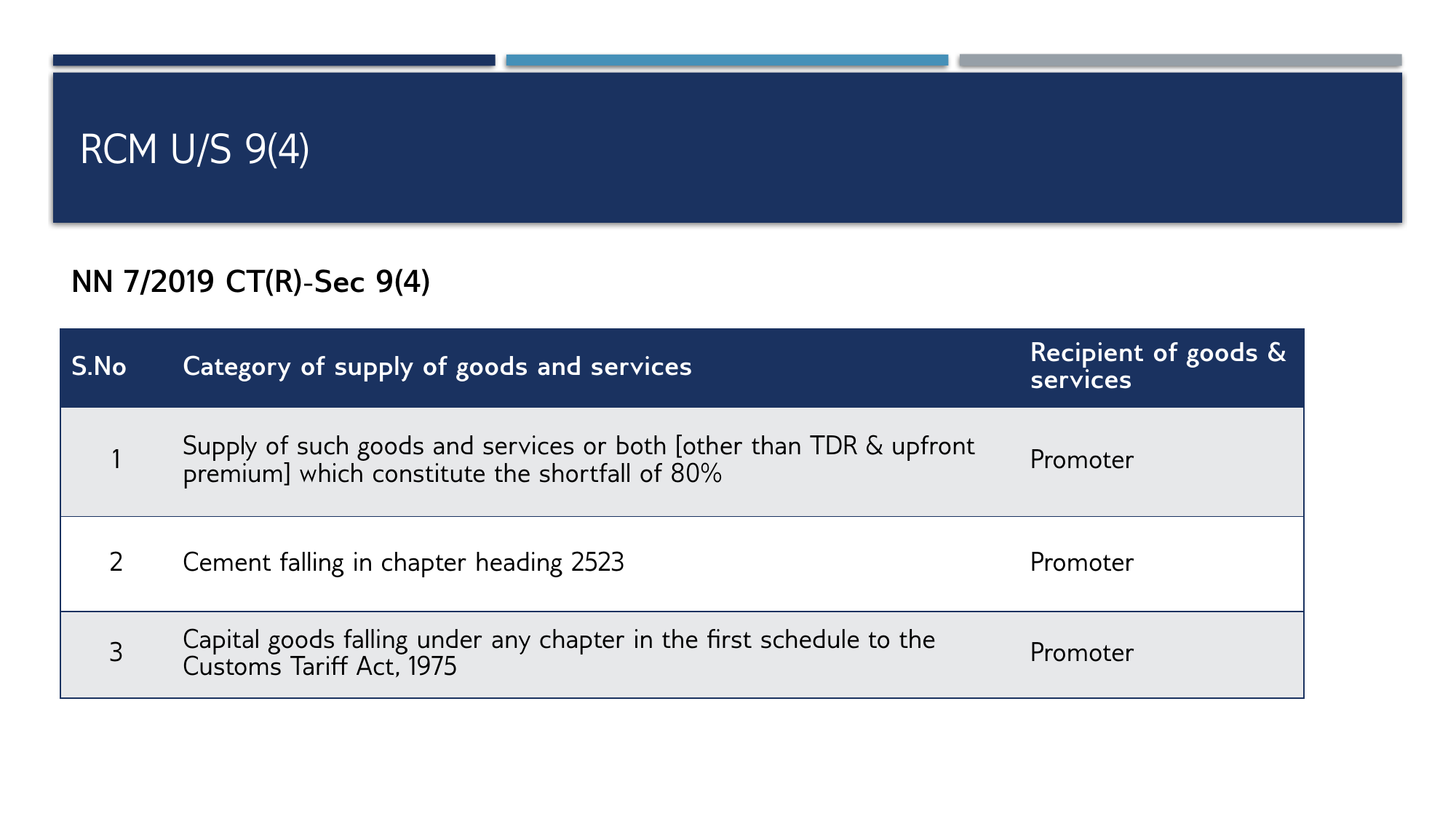

# RCM U/s 9(4)
NN 7/2019 CT(R)-Sec 9(4)
| S.No | Category of supply of goods and services | Recipient of goods & services |
| --- | --- | --- |
| 1 | Supply of such goods and services or both [other than TDR & upfront premium] which constitute the shortfall of 80% | Promoter |
| 2 | Cement falling in chapter heading 2523 | Promoter |
| 3 | Capital goods falling under any chapter in the first schedule to the Customs Tariff Act, 1975 | Promoter |